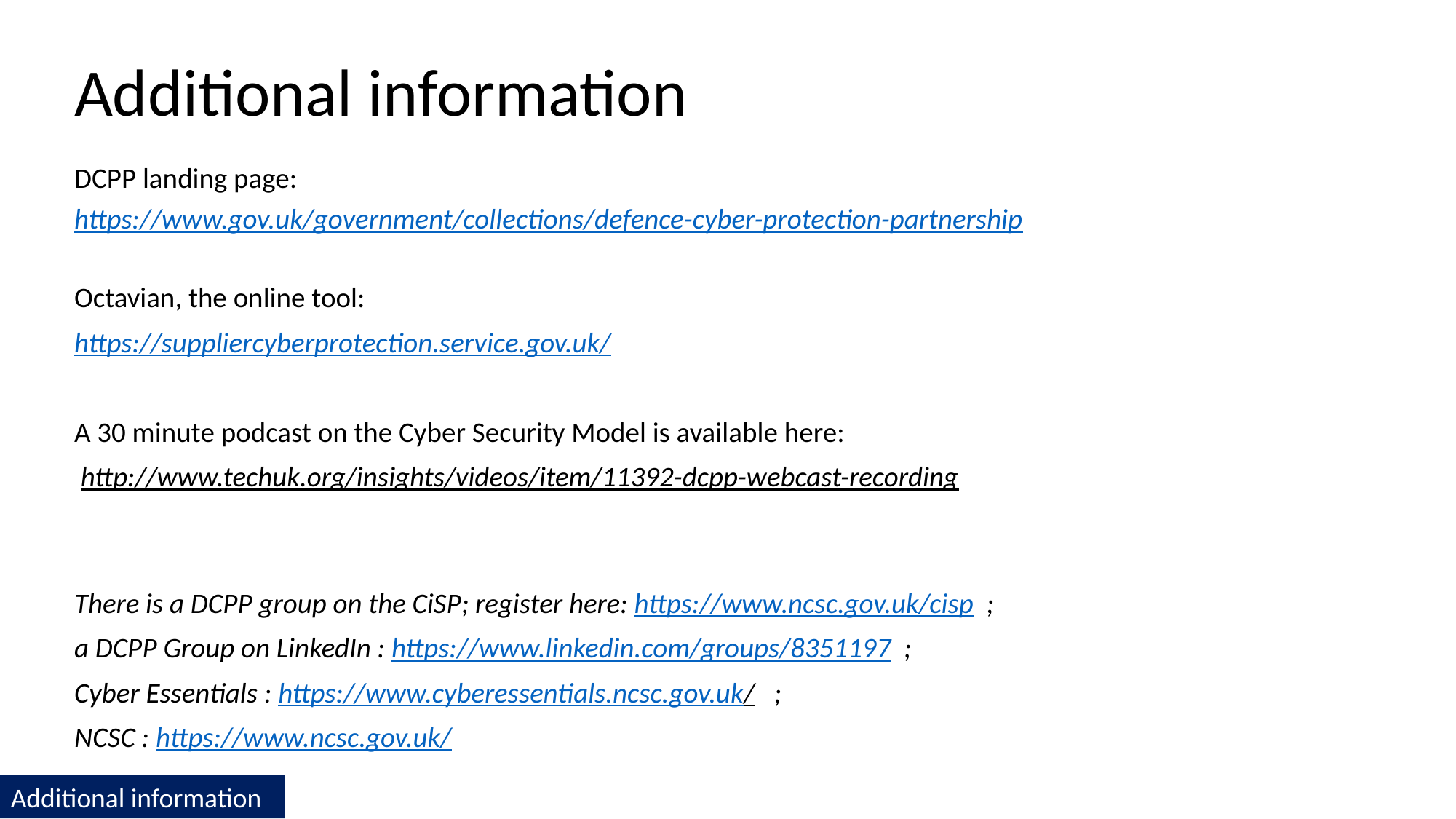

# Additional information
DCPP landing page:
https://www.gov.uk/government/collections/defence-cyber-protection-partnership
Octavian, the online tool:
https://suppliercyberprotection.service.gov.uk/

A 30 minute podcast on the Cyber Security Model is available here:
 http://www.techuk.org/insights/videos/item/11392-dcpp-webcast-recording
There is a DCPP group on the CiSP; register here: https://www.ncsc.gov.uk/cisp  ;
a DCPP Group on LinkedIn : https://www.linkedin.com/groups/8351197  ;
Cyber Essentials : https://www.cyberessentials.ncsc.gov.uk/   ;
NCSC : https://www.ncsc.gov.uk/

Additional information